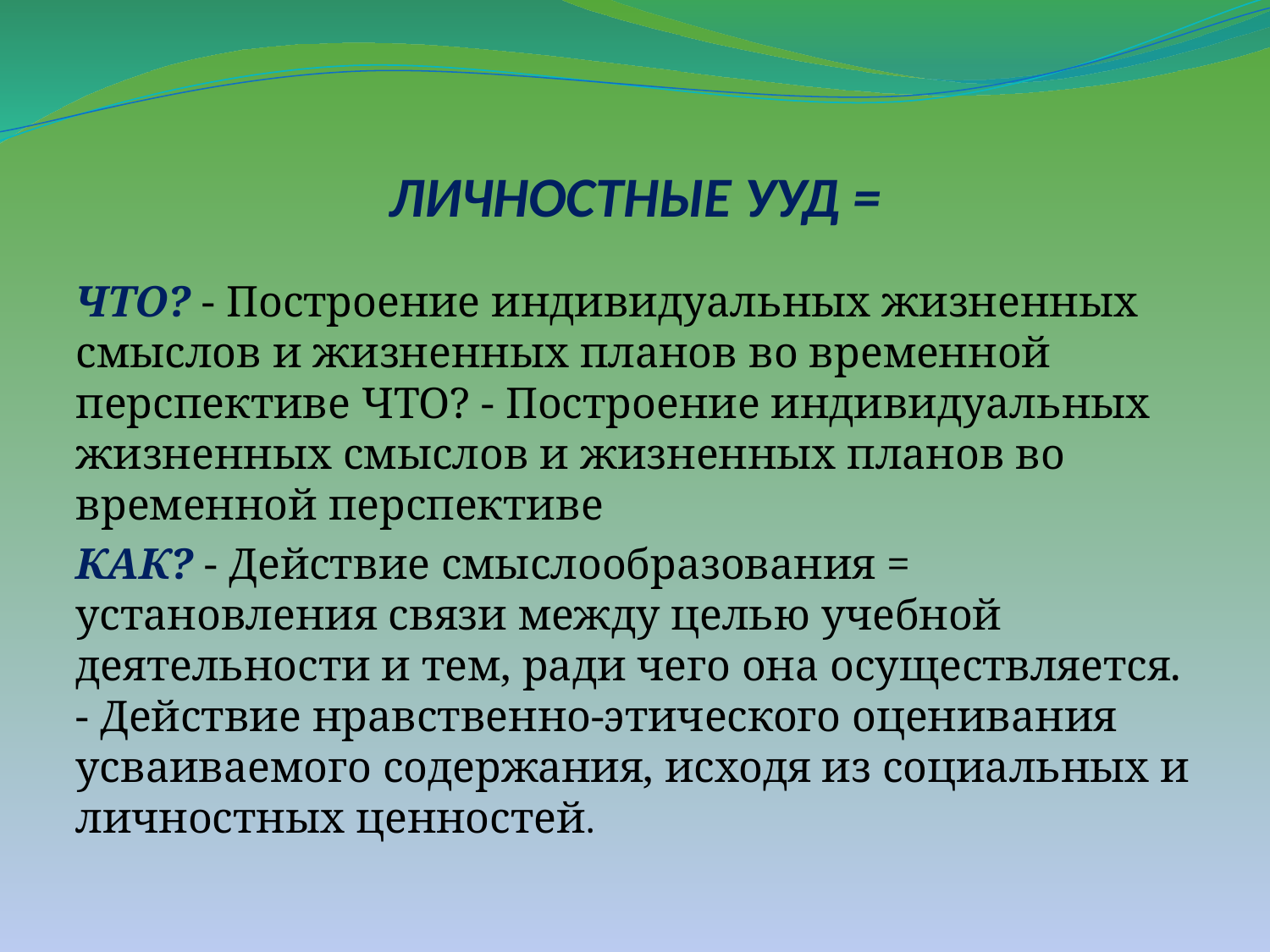

# ЛИЧНОСТНЫЕ УУД =
ЧТО? - Построение индивидуальных жизненных смыслов и жизненных планов во временной перспективе ЧТО? - Построение индивидуальных жизненных смыслов и жизненных планов во временной перспективе
КАК? - Действие смыслообразования = установления связи между целью учебной деятельности и тем, ради чего она осуществляется. - Действие нравственно-этического оценивания усваиваемого содержания, исходя из социальных и личностных ценностей.